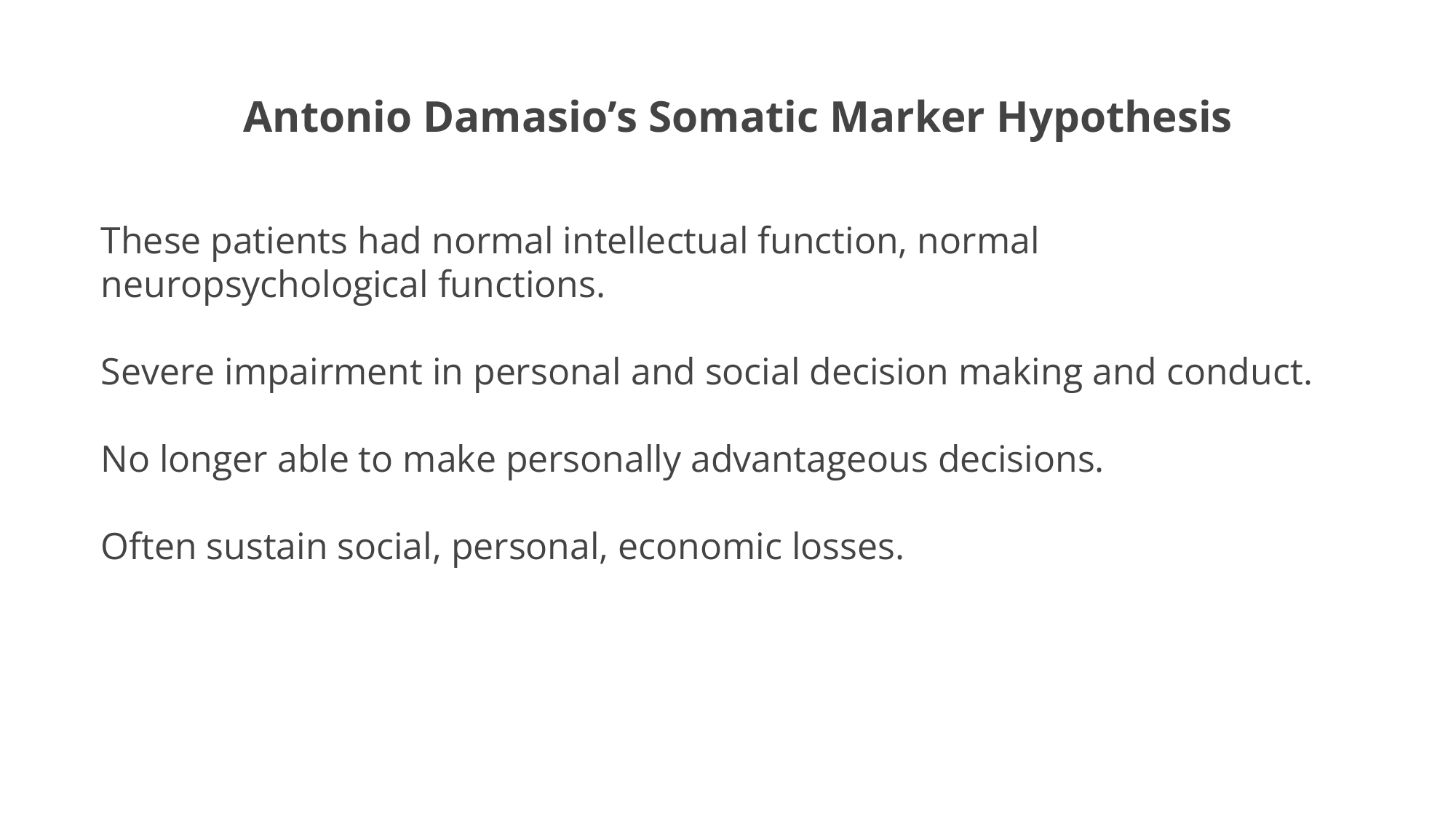

Antonio Damasio’s Somatic Marker Hypothesis

These patients had normal intellectual function, normal neuropsychological functions.

Severe impairment in personal and social decision making and conduct.

No longer able to make personally advantageous decisions.

Often sustain social, personal, economic losses.